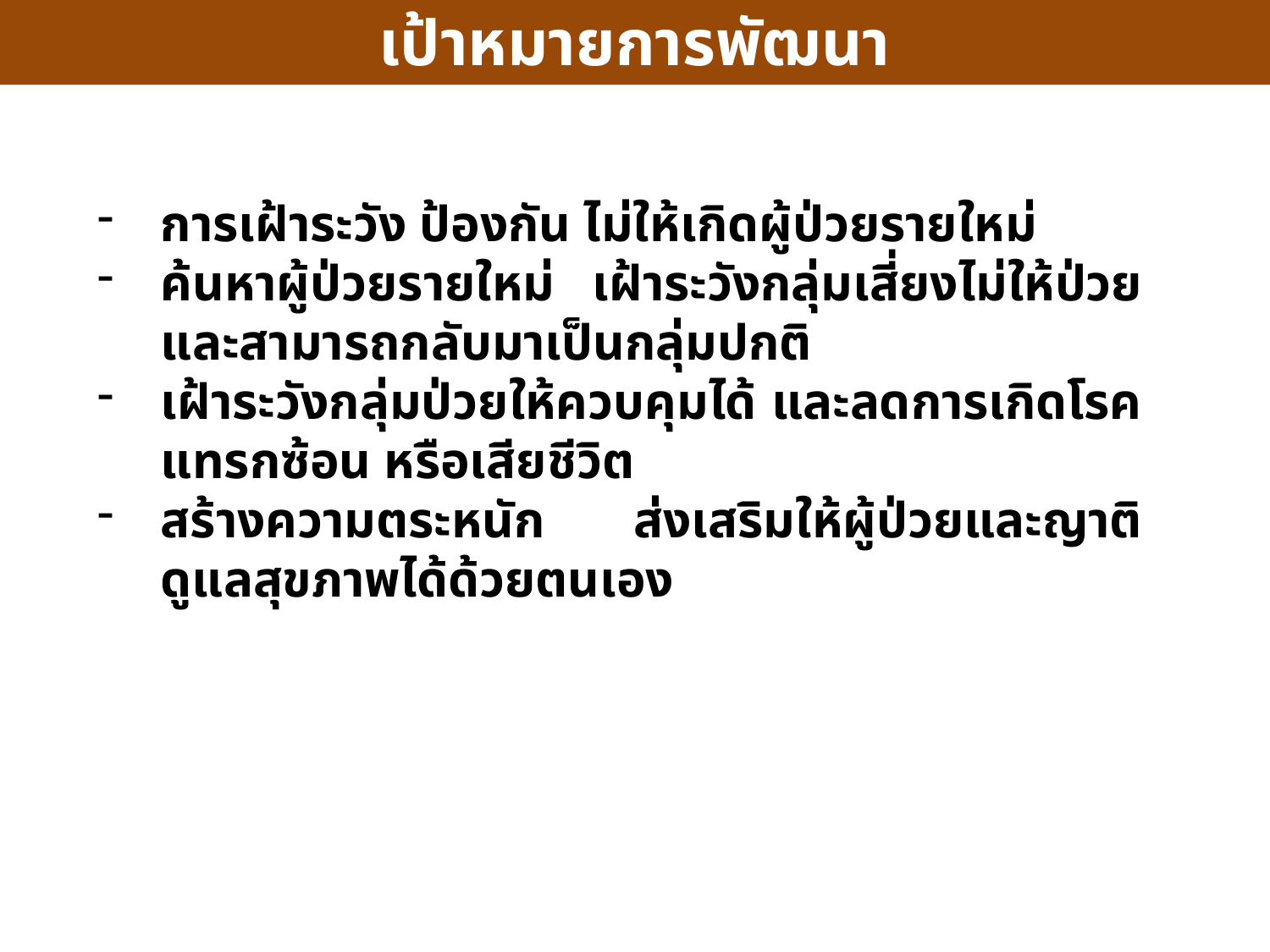

เป้าหมายการพัฒนา
การเฝ้าระวัง ป้องกัน ไม่ให้เกิดผู้ป่วยรายใหม่
ค้นหาผู้ป่วยรายใหม่ เฝ้าระวังกลุ่มเสี่ยงไม่ให้ป่วย และสามารถกลับมาเป็นกลุ่มปกติ
เฝ้าระวังกลุ่มป่วยให้ควบคุมได้ และลดการเกิดโรคแทรกซ้อน หรือเสียชีวิต
สร้างความตระหนัก ส่งเสริมให้ผู้ป่วยและญาติ ดูแลสุขภาพได้ด้วยตนเอง